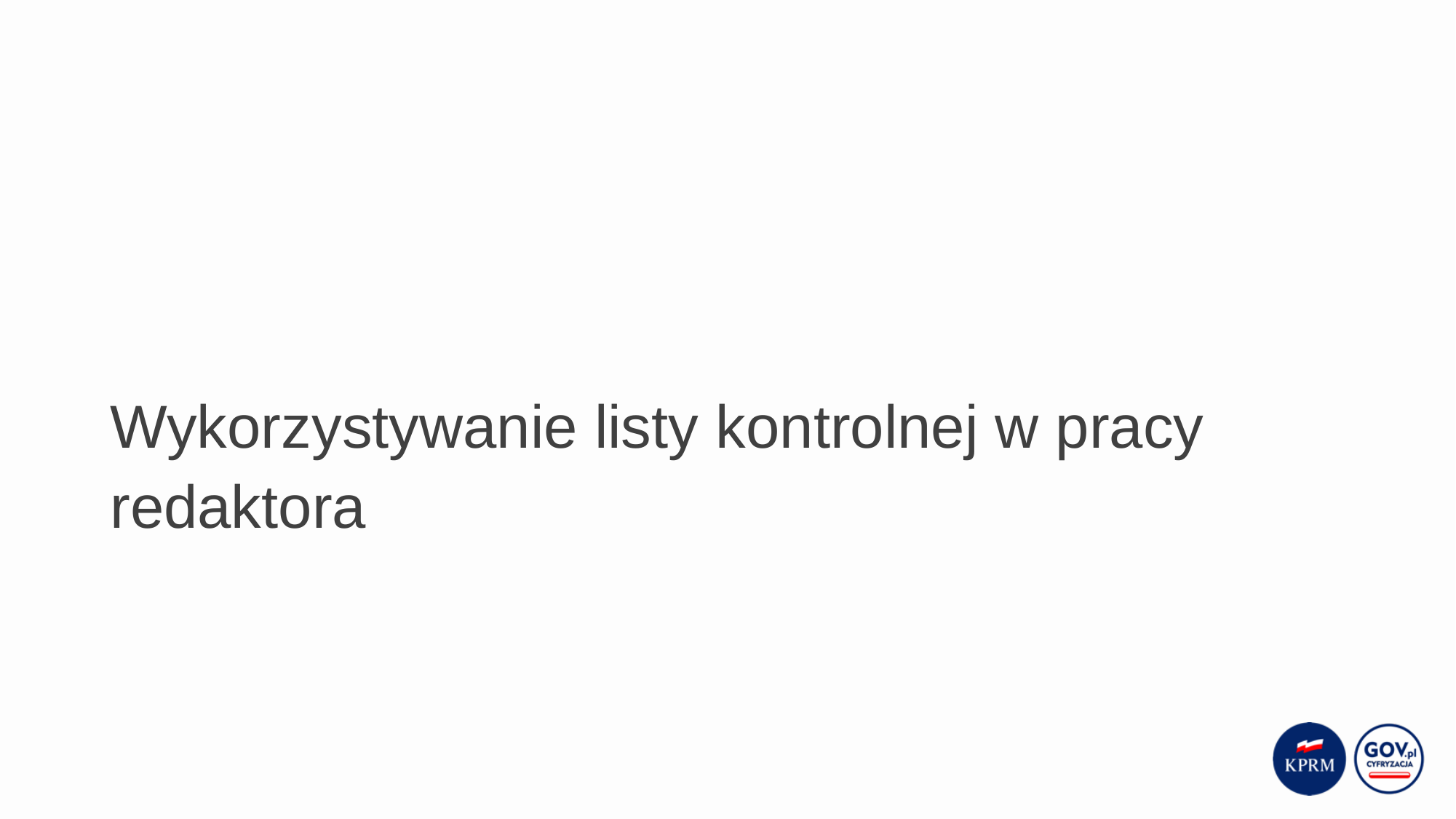

# Wykorzystywanie listy kontrolnej w pracy redaktora